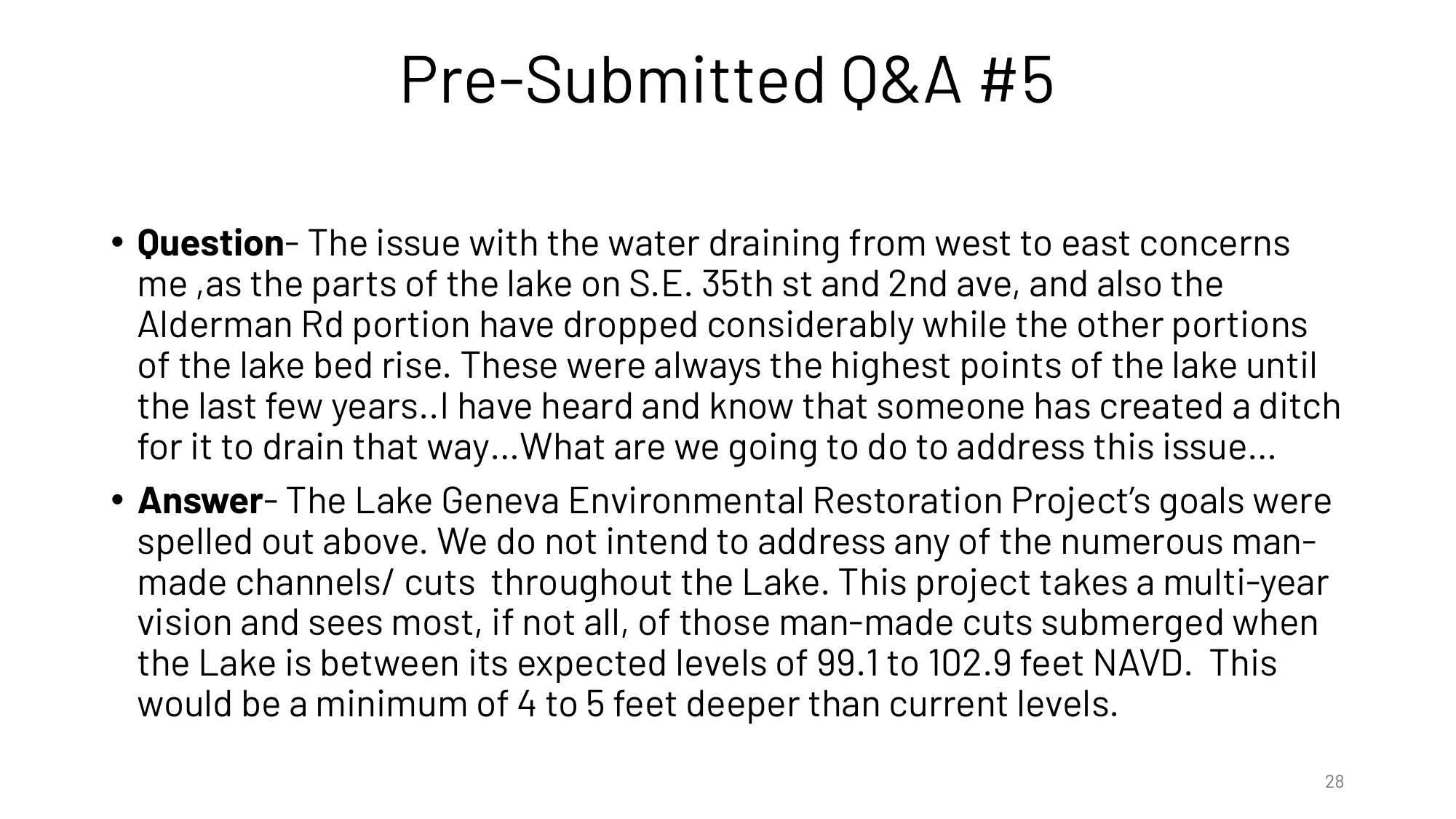

# Pre-Submitted Q&A #5
Question- The issue with the water draining from west to east concerns me ,as the parts of the lake on S.E. 35th st and 2nd ave, and also the Alderman Rd portion have dropped considerably while the other portions of the lake bed rise. These were always the highest points of the lake until the last few years..I have heard and know that someone has created a ditch for it to drain that way…What are we going to do to address this issue…
Answer- The Lake Geneva Environmental Restoration Project’s goals were spelled out above. We do not intend to address any of the numerous man-made channels/ cuts  throughout the Lake. This project takes a multi-year vision and sees most, if not all, of those man-made cuts submerged when the Lake is between its expected levels of 99.1 to 102.9 feet NAVD.  This would be a minimum of 4 to 5 feet deeper than current levels.
28